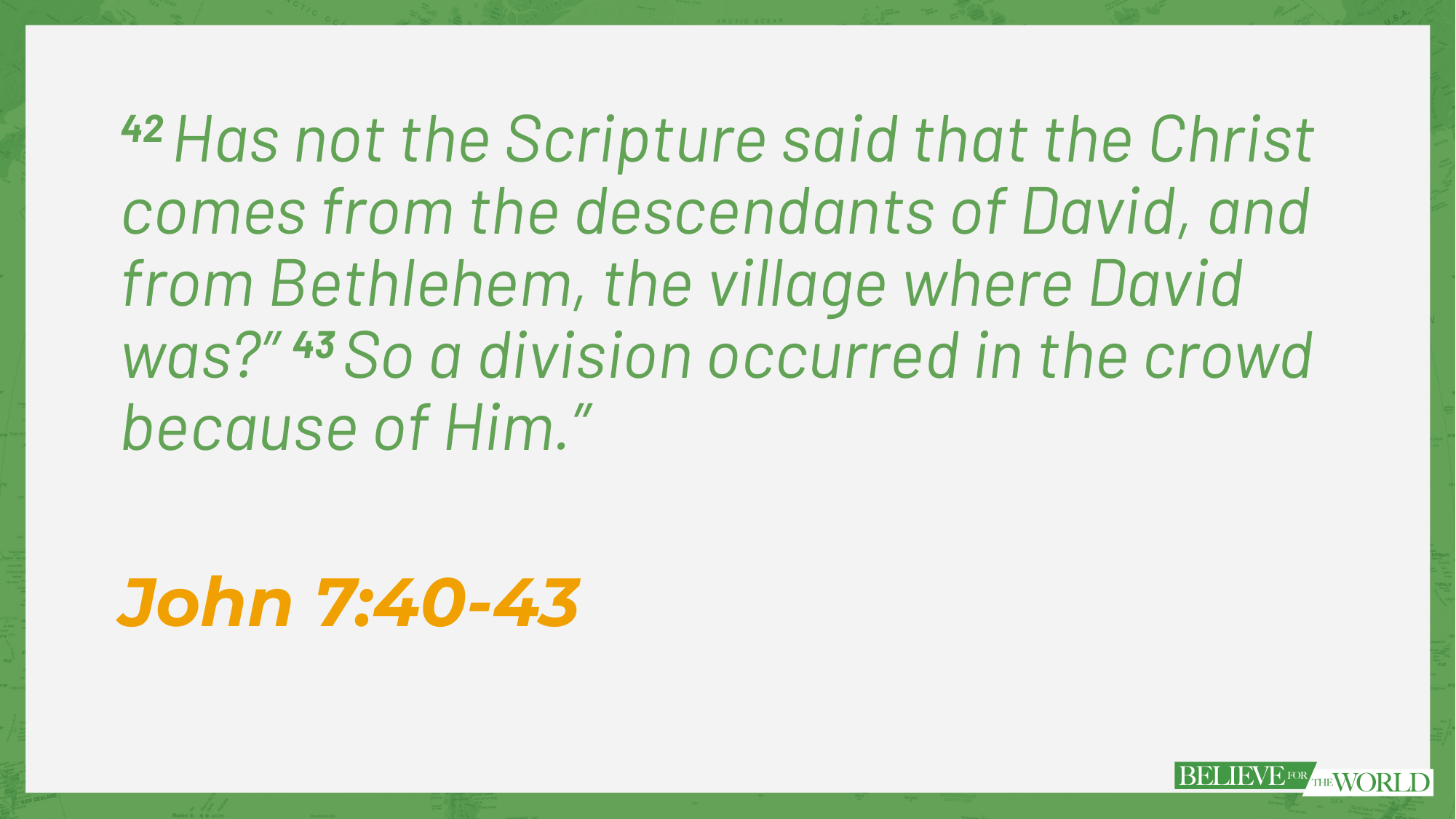

42 Has not the Scripture said that the Christ comes from the descendants of David, and from Bethlehem, the village where David was?” 43 So a division occurred in the crowd because of Him.”

	John 7:40-43